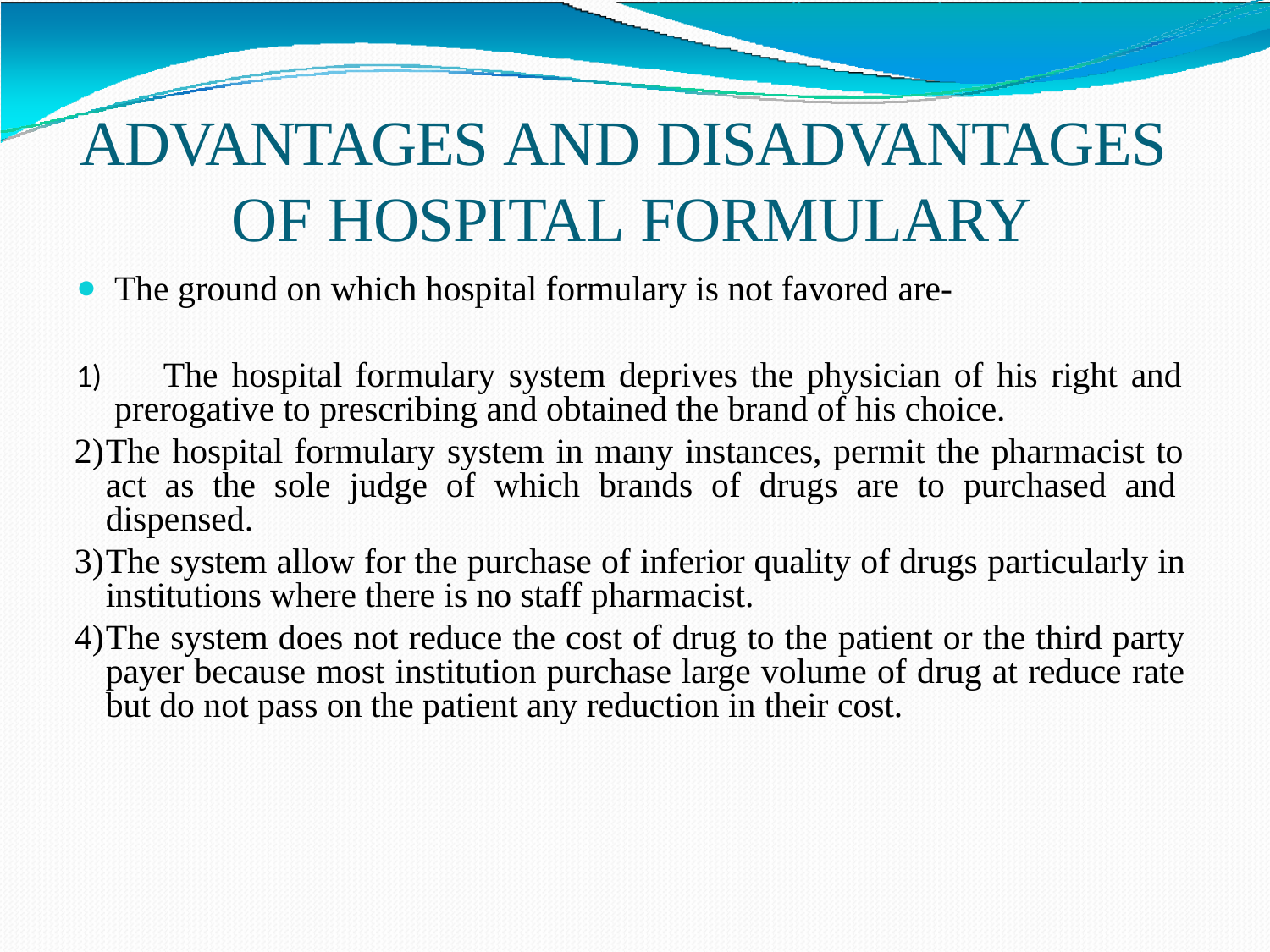

# ADVANTAGES AND DISADVANTAGES  OF HOSPITAL FORMULARY
The ground on which hospital formulary is not favored are-

	The hospital formulary system deprives the physician of his right and  prerogative to prescribing and obtained the brand of his choice.
The hospital formulary system in many instances, permit the pharmacist to  act as the sole judge of which brands of drugs are to purchased and  dispensed.
The system allow for the purchase of inferior quality of drugs particularly in  institutions where there is no staff pharmacist.
The system does not reduce the cost of drug to the patient or the third party  payer because most institution purchase large volume of drug at reduce rate  but do not pass on the patient any reduction in their cost.